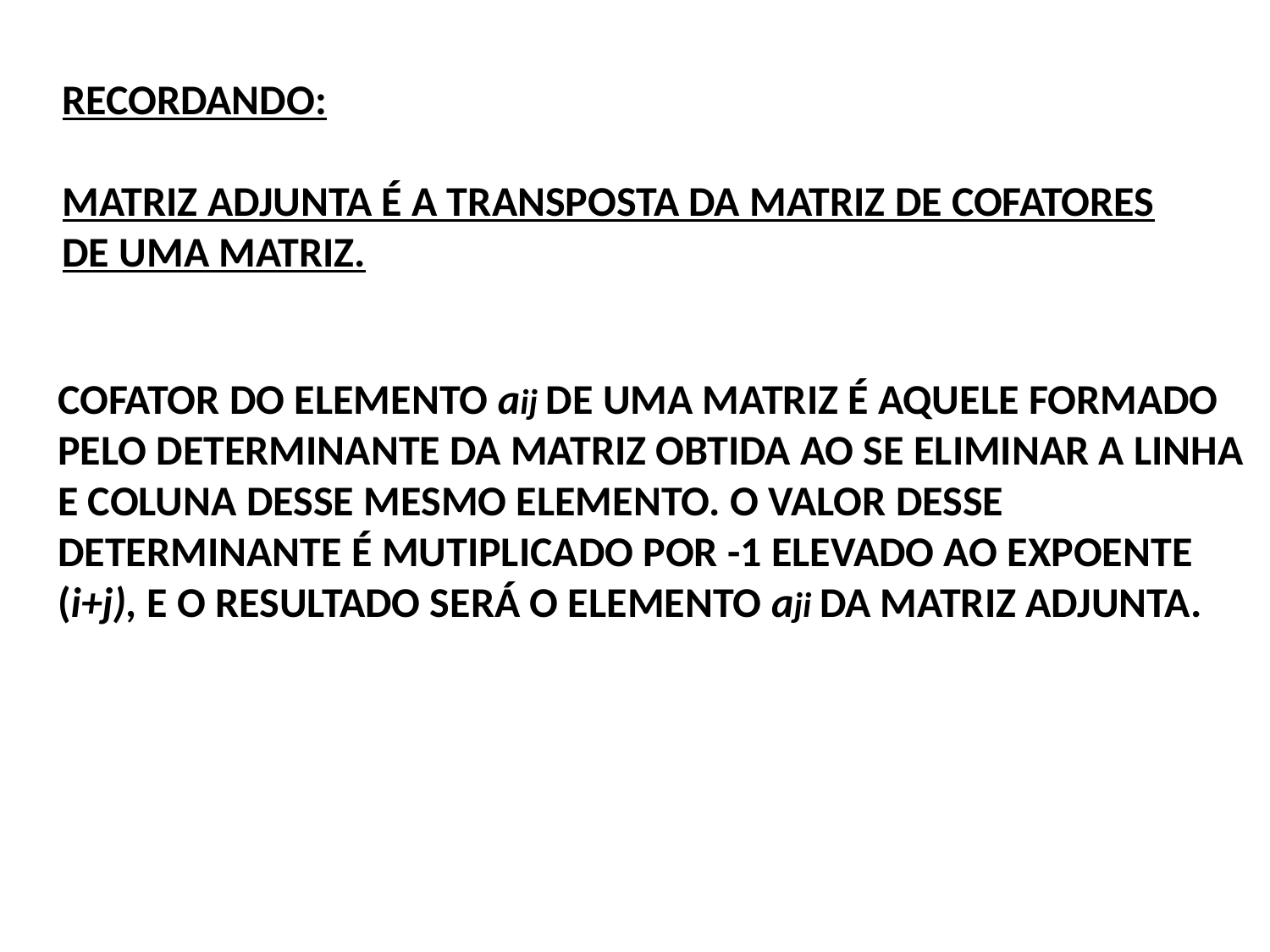

RECORDANDO:

MATRIZ ADJUNTA É A TRANSPOSTA DA MATRIZ DE COFATORES
DE UMA MATRIZ.
COFATOR DO ELEMENTO aij DE UMA MATRIZ É AQUELE FORMADO
PELO DETERMINANTE DA MATRIZ OBTIDA AO SE ELIMINAR A LINHA
E COLUNA DESSE MESMO ELEMENTO. O VALOR DESSE
DETERMINANTE É MUTIPLICADO POR -1 ELEVADO AO EXPOENTE
(i+j), E O RESULTADO SERÁ O ELEMENTO aji DA MATRIZ ADJUNTA.